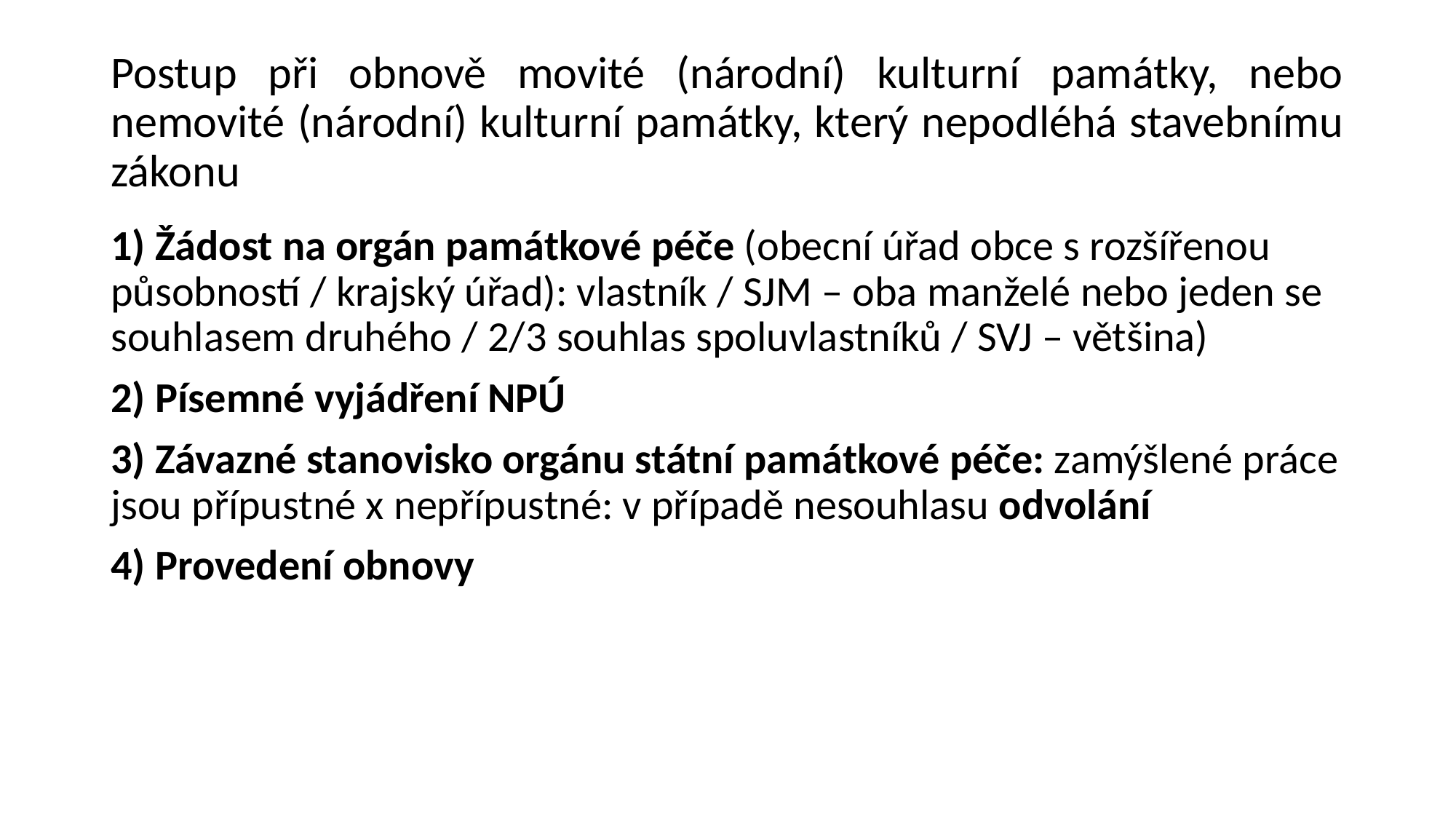

# Postup při obnově movité (národní) kulturní památky, nebo nemovité (národní) kulturní památky, který nepodléhá stavebnímu zákonu
1) Žádost na orgán památkové péče (obecní úřad obce s rozšířenou působností / krajský úřad): vlastník / SJM – oba manželé nebo jeden se souhlasem druhého / 2/3 souhlas spoluvlastníků / SVJ – většina)
2) Písemné vyjádření NPÚ
3) Závazné stanovisko orgánu státní památkové péče: zamýšlené práce jsou přípustné x nepřípustné: v případě nesouhlasu odvolání
4) Provedení obnovy